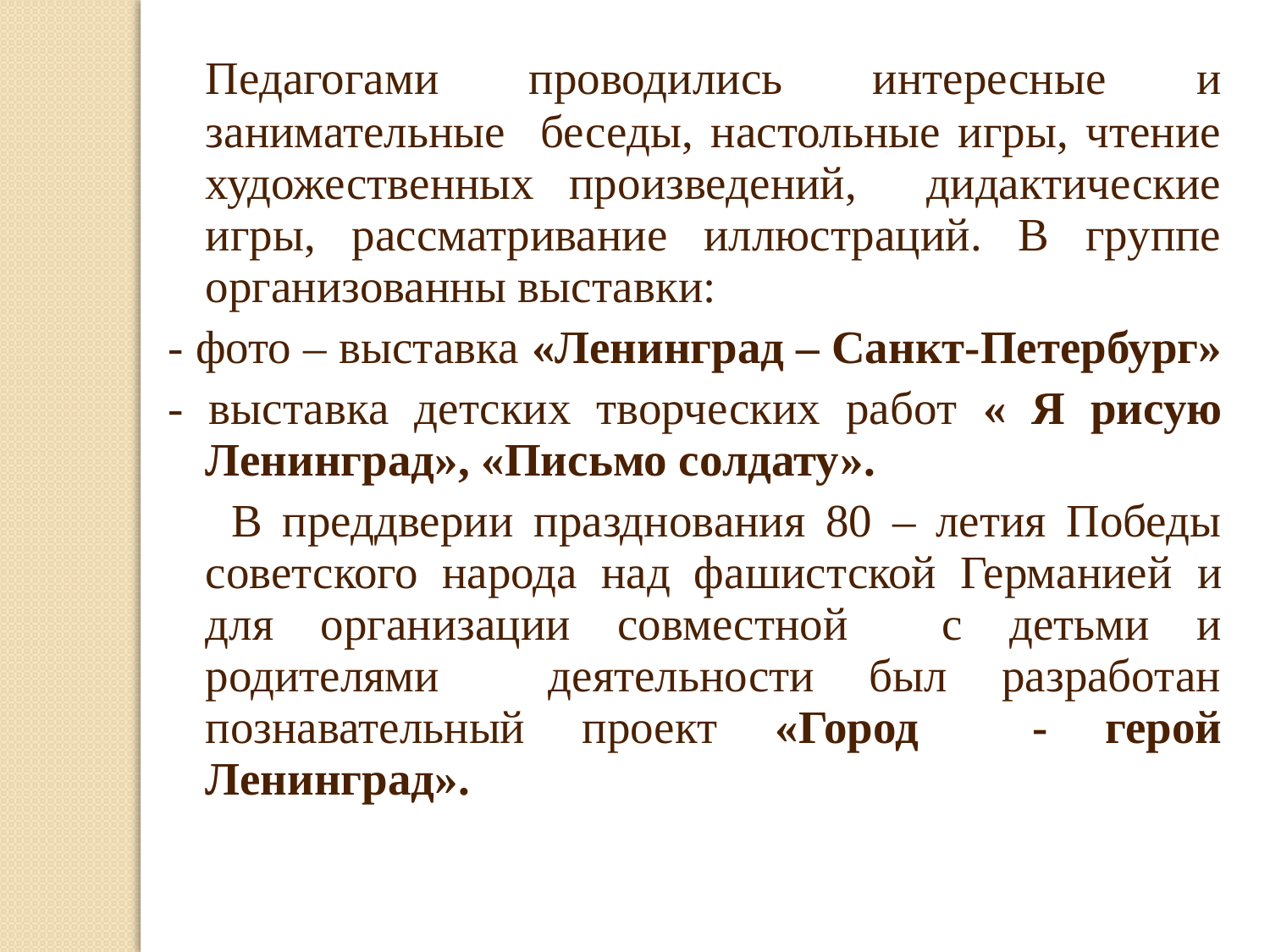

Педагогами проводились интересные и занимательные  беседы, настольные игры, чтение художественных произведений,  дидактические игры, рассматривание иллюстраций. В группе организованны выставки:
- фото – выставка «Ленинград – Санкт-Петербург»
- выставка детских творческих работ « Я рисую Ленинград», «Письмо солдату».
   	В преддверии празднования 80 – летия Победы советского народа над фашистской Германией и для организации совместной  с детьми и родителями  деятельности был разработан познавательный проект «Город  - герой Ленинград».